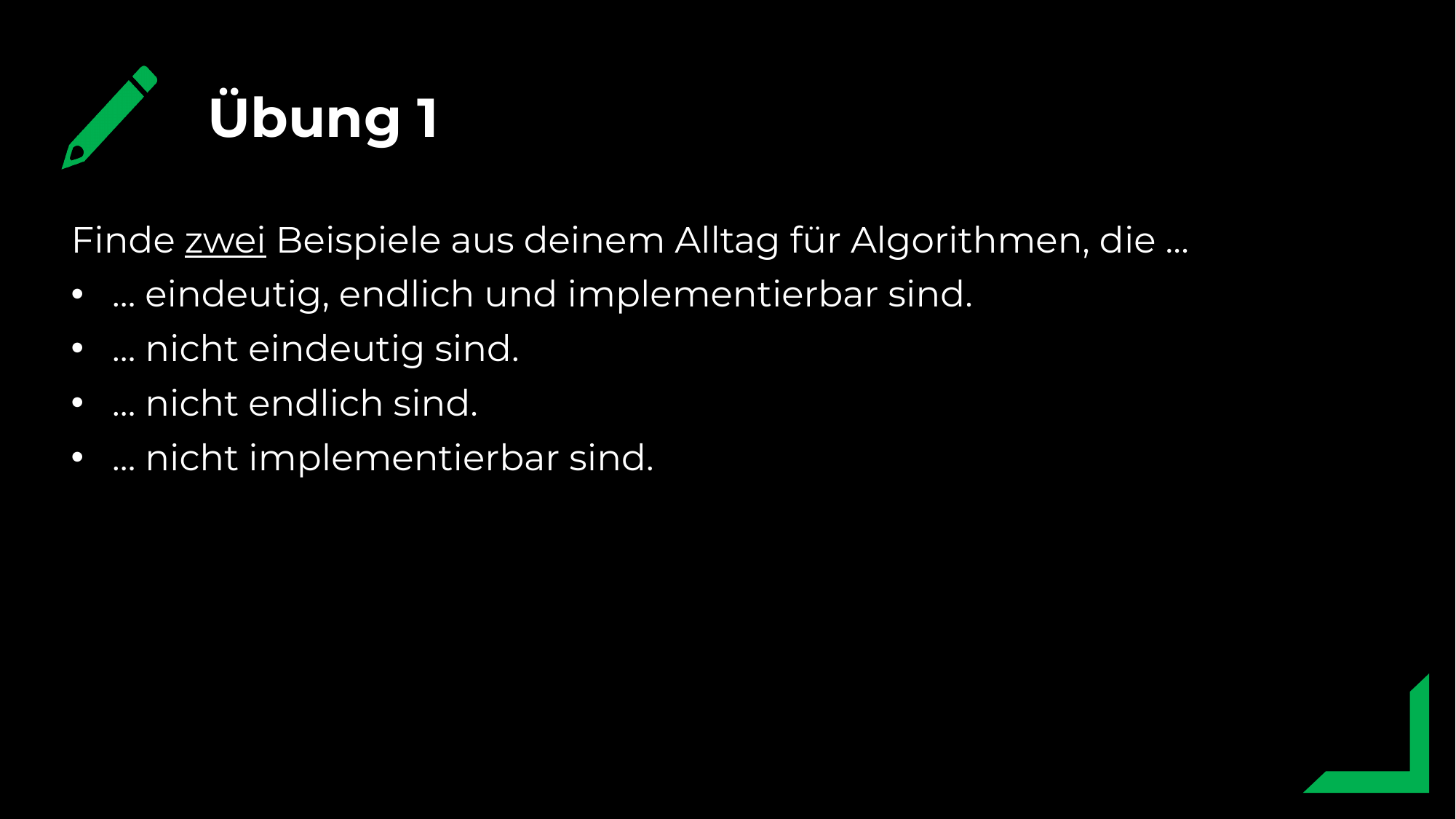

Übung 1
Finde zwei Beispiele aus deinem Alltag für Algorithmen, die …
… eindeutig, endlich und implementierbar sind.
… nicht eindeutig sind.
… nicht endlich sind.
… nicht implementierbar sind.